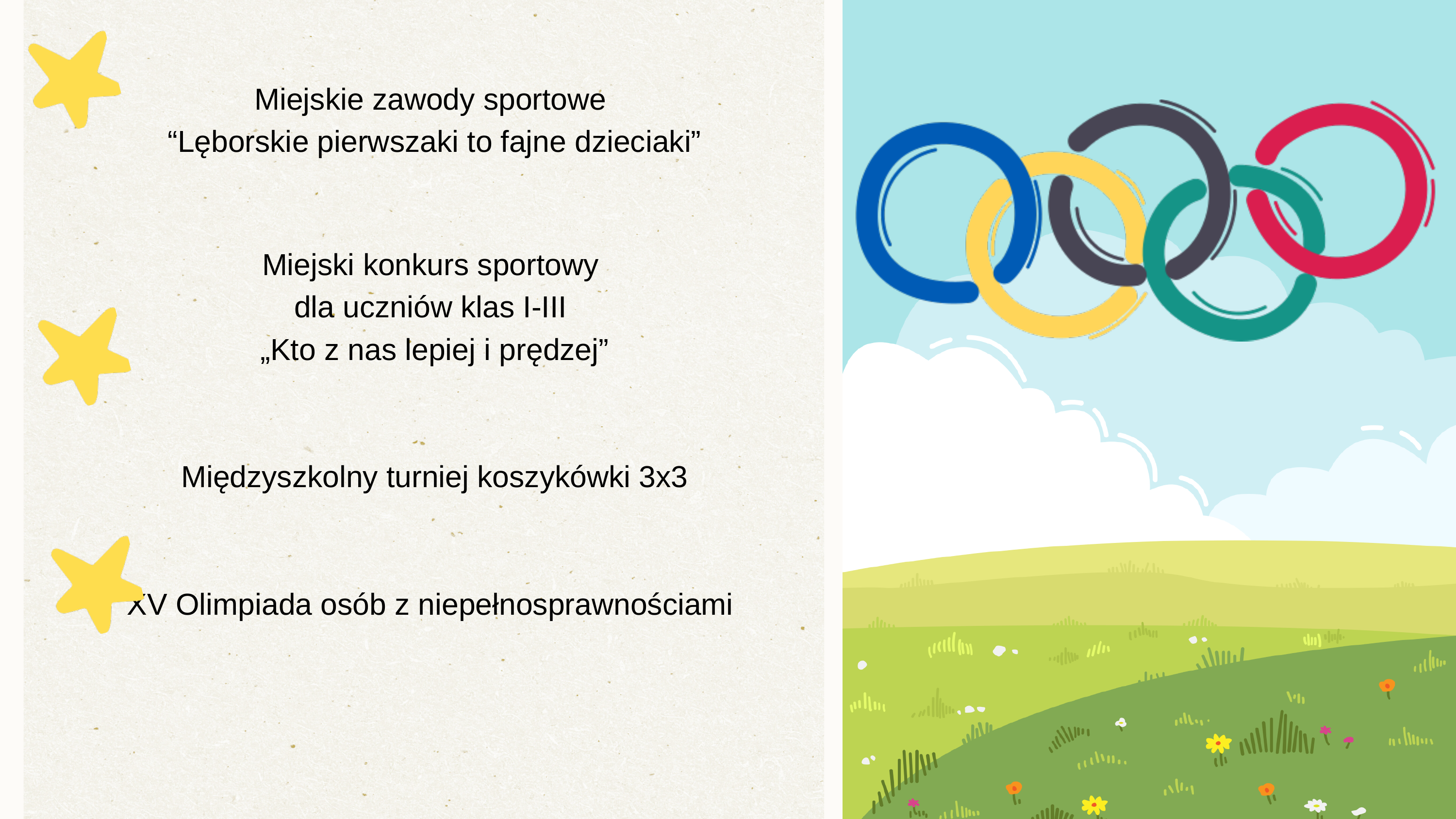

Miejskie zawody sportowe
“Lęborskie pierwszaki to fajne dzieciaki”

Miejski konkurs sportowy
dla uczniów klas I-III
„Kto z nas lepiej i prędzej”

Międzyszkolny turniej koszykówki 3x3

XV Olimpiada osób z niepełnosprawnościami